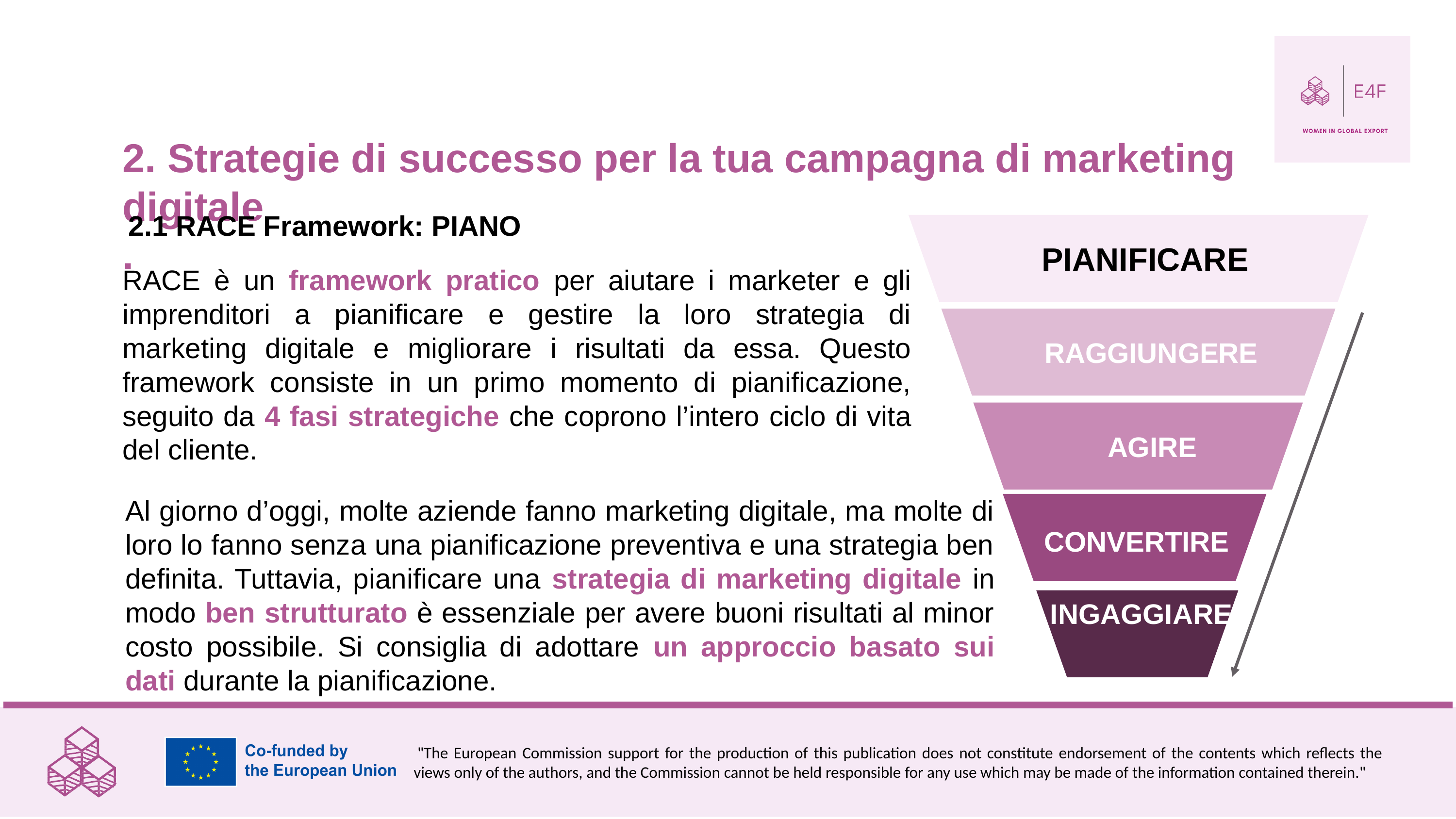

2. Strategie di successo per la tua campagna di marketing digitale
.
2.1 RACE Framework: PIANO

PIANIFICARE
RACE è un framework pratico per aiutare i marketer e gli imprenditori a pianificare e gestire la loro strategia di marketing digitale e migliorare i risultati da essa. Questo framework consiste in un primo momento di pianificazione, seguito da 4 fasi strategiche che coprono l’intero ciclo di vita del cliente.

RAGGIUNGERE

AGIRE
Al giorno d’oggi, molte aziende fanno marketing digitale, ma molte di loro lo fanno senza una pianificazione preventiva e una strategia ben definita. Tuttavia, pianificare una strategia di marketing digitale in modo ben strutturato è essenziale per avere buoni risultati al minor costo possibile. Si consiglia di adottare un approccio basato sui dati durante la pianificazione.

CONVERTIRE

INGAGGIARE